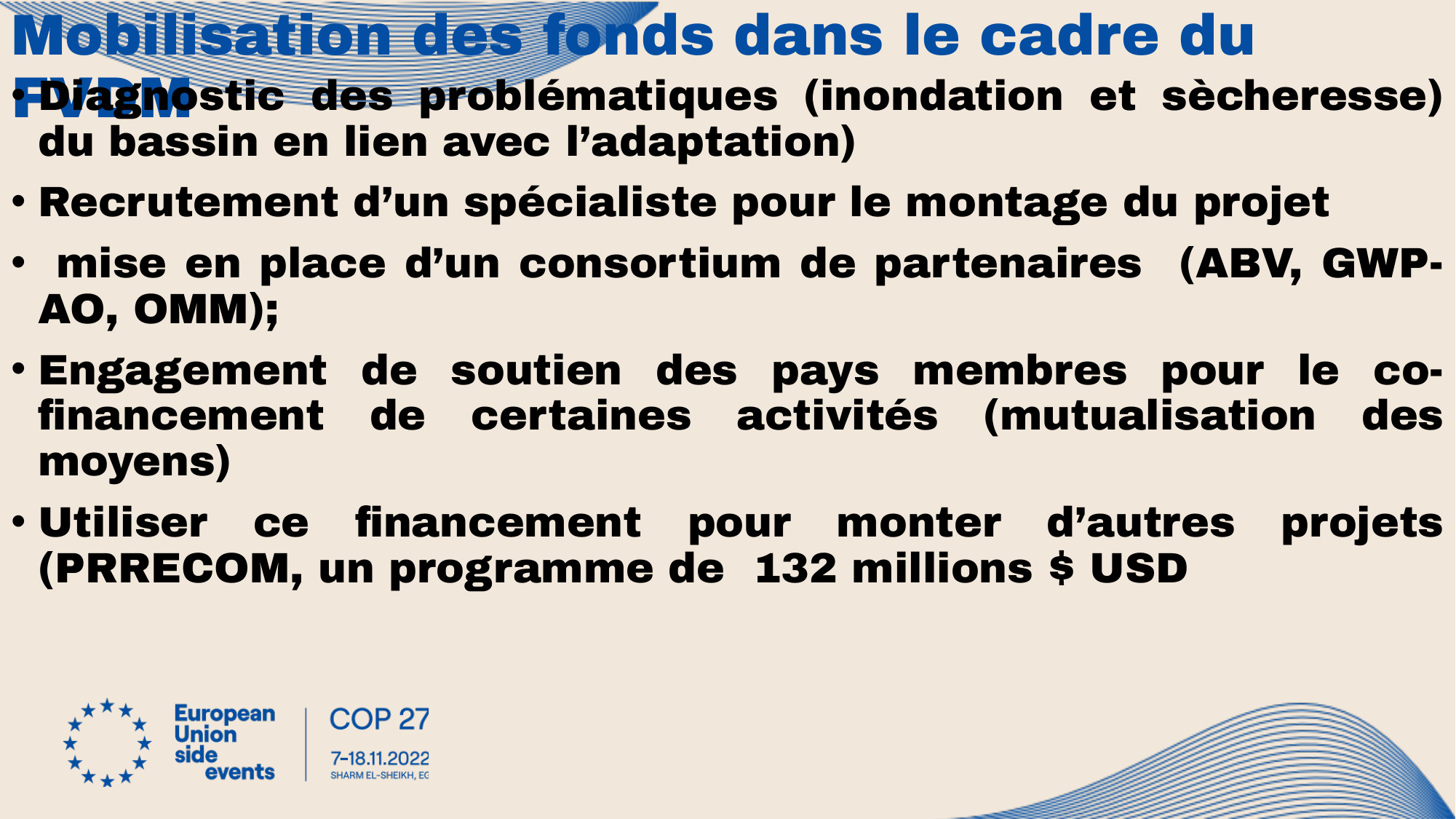

# Mobilisation des fonds dans le cadre du FVDM
Diagnostic des problématiques (inondation et sècheresse) du bassin en lien avec l’adaptation)
Recrutement d’un spécialiste pour le montage du projet
 mise en place d’un consortium de partenaires  (ABV, GWP-AO, OMM);
Engagement de soutien des pays membres pour le co-financement de certaines activités (mutualisation des moyens)
Utiliser ce financement pour monter d’autres projets (PRRECOM, un programme de  132 millions $ USD